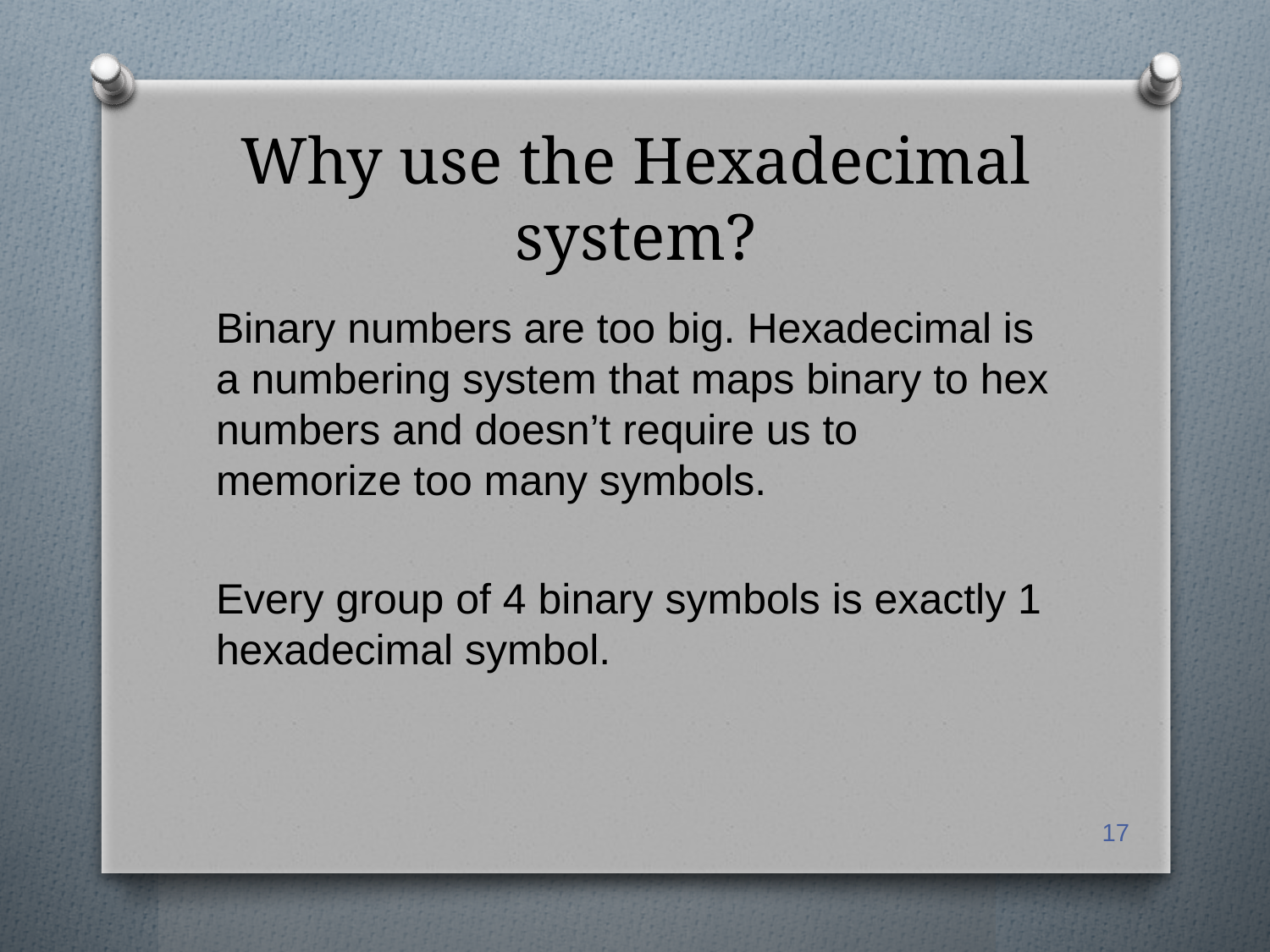

# Why use the Hexadecimal system?
Binary numbers are too big. Hexadecimal is a numbering system that maps binary to hex numbers and doesn’t require us to memorize too many symbols.

Every group of 4 binary symbols is exactly 1 hexadecimal symbol.
17